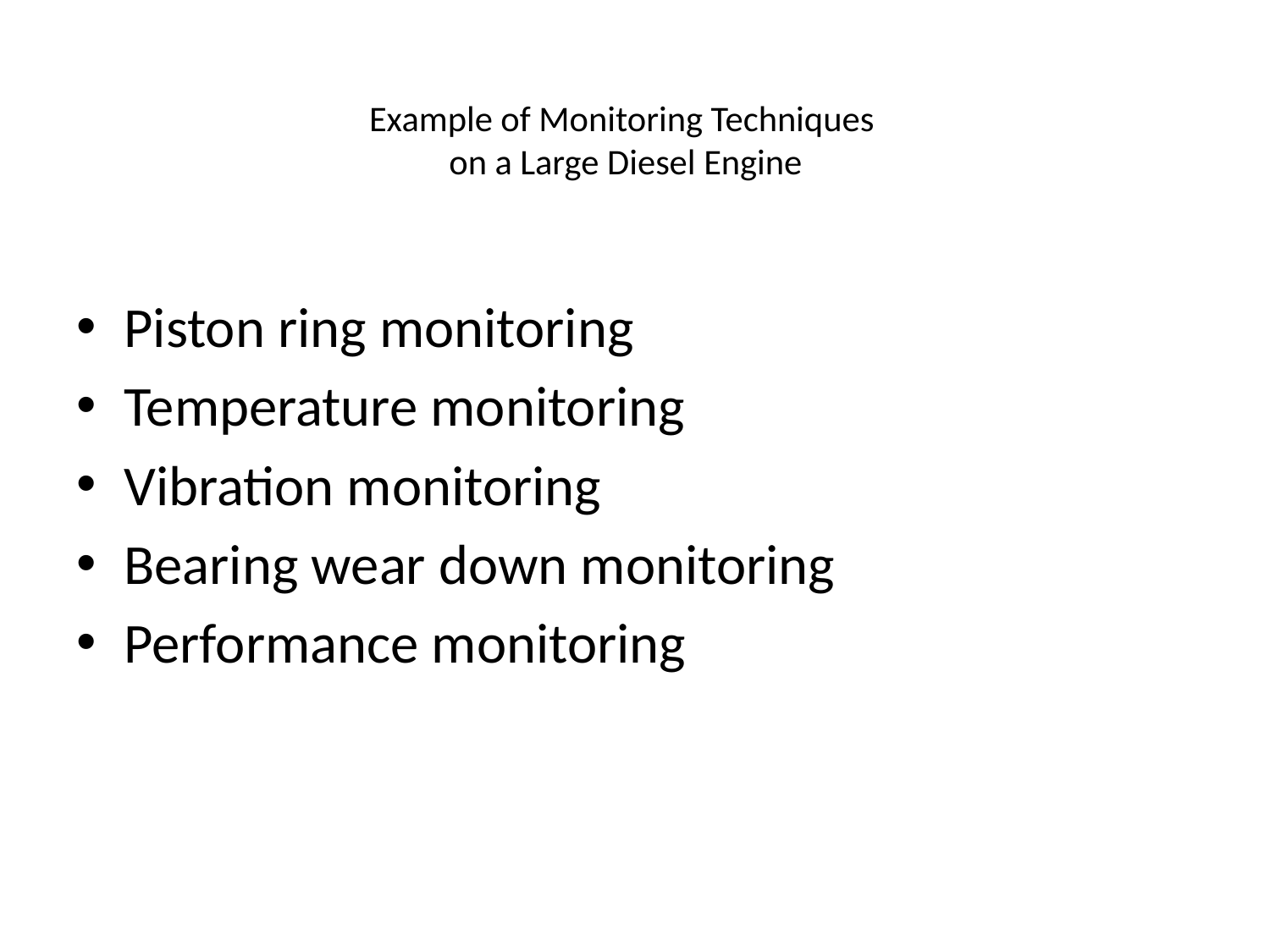

# Example of Monitoring Techniques on a Large Diesel Engine
Piston ring monitoring
Temperature monitoring
Vibration monitoring
Bearing wear down monitoring
Performance monitoring